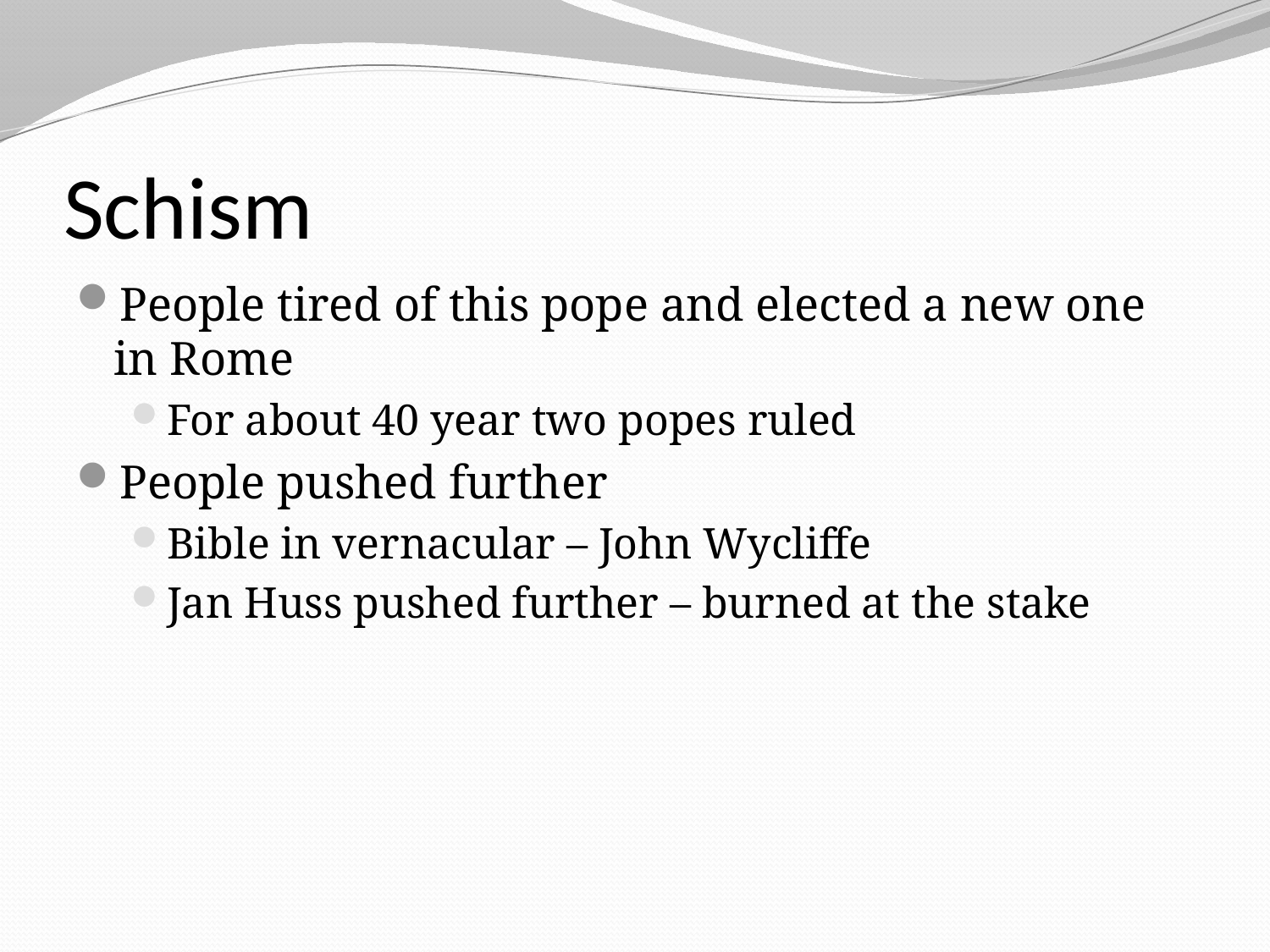

# Schism
People tired of this pope and elected a new one in Rome
For about 40 year two popes ruled
People pushed further
Bible in vernacular – John Wycliffe
Jan Huss pushed further – burned at the stake